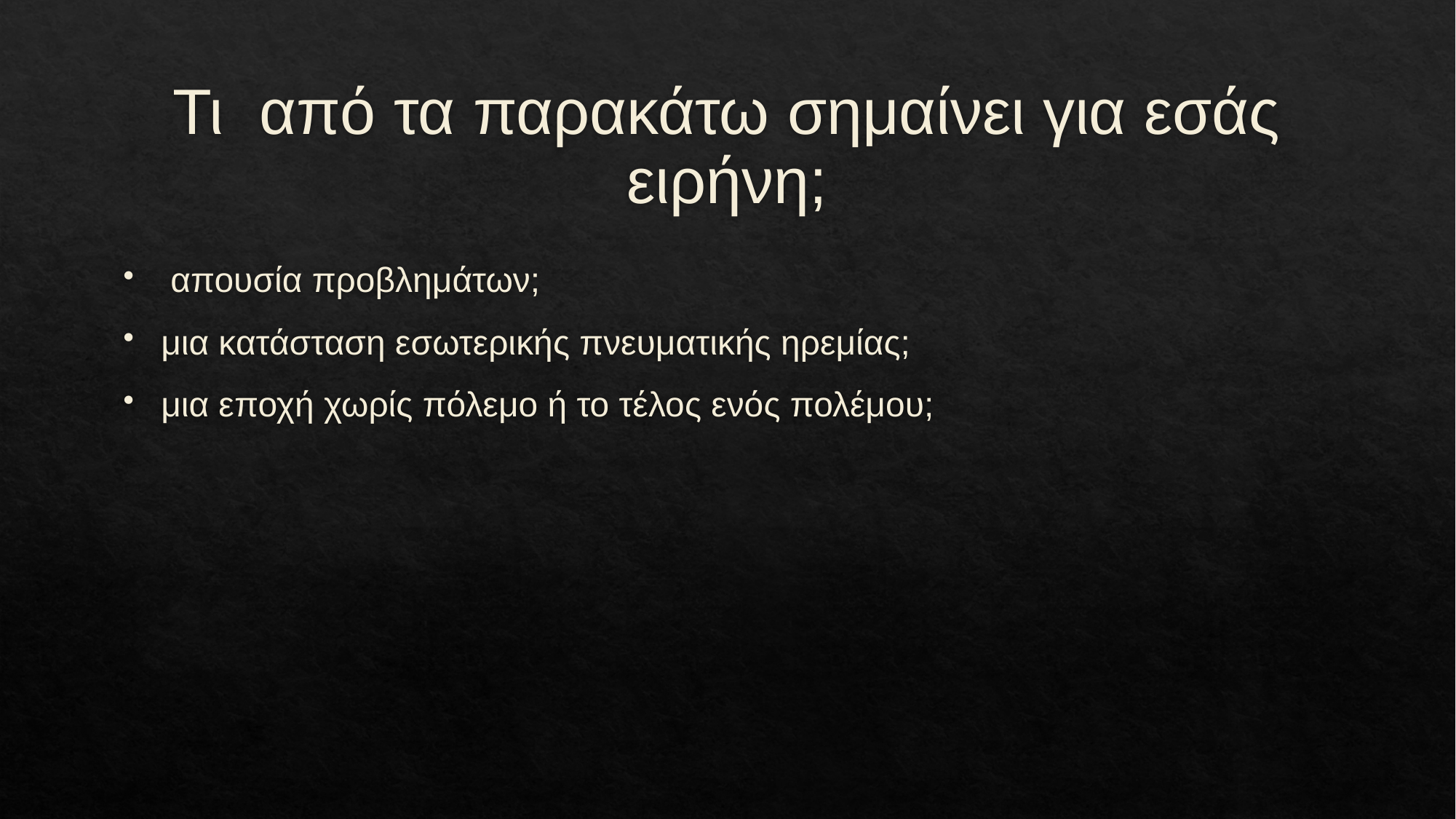

# Τι  από τα παρακάτω σημαίνει για εσάς ειρήνη;
 απουσία προβλημάτων;
μια κατάσταση εσωτερικής πνευματικής ηρεμίας;
μια εποχή χωρίς πόλεμο ή το τέλος ενός πολέμου;